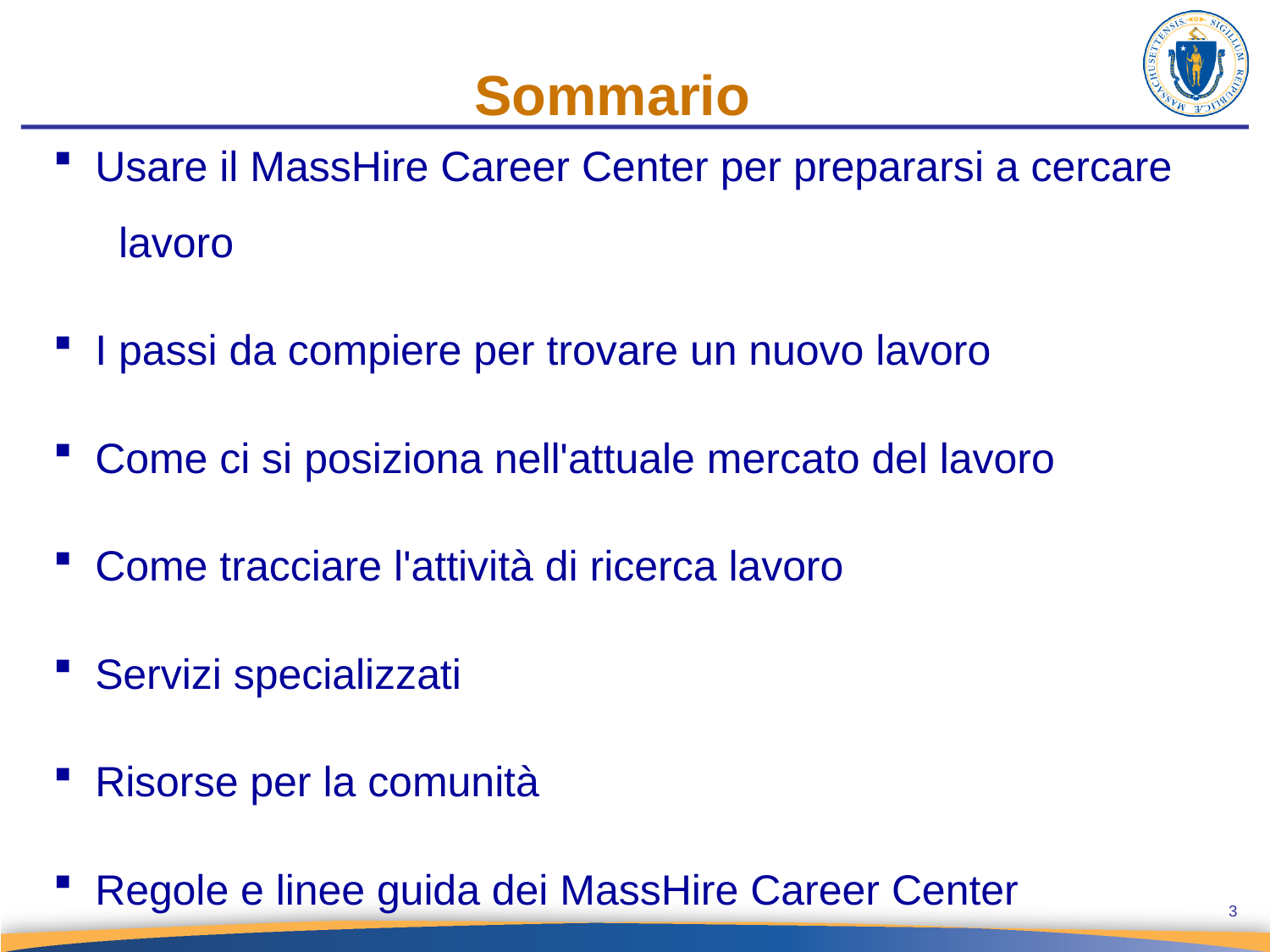

Sommario
 Usare il MassHire Career Center per prepararsi a cercare
   lavoro
 I passi da compiere per trovare un nuovo lavoro
 Come ci si posiziona nell'attuale mercato del lavoro
 Come tracciare l'attività di ricerca lavoro
 Servizi specializzati
 Risorse per la comunità
 Regole e linee guida dei MassHire Career Center
3